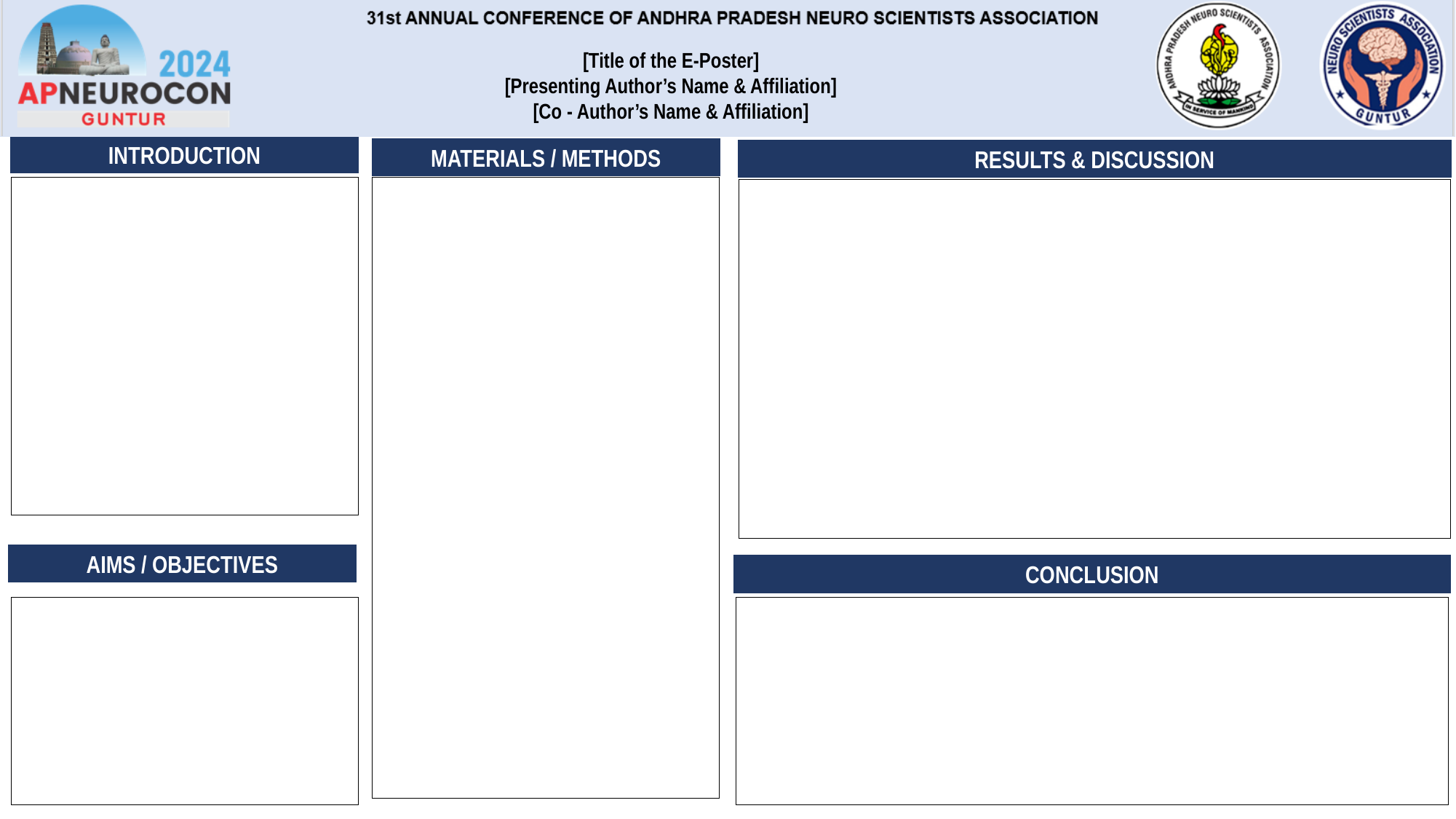

[Title of the E-Poster]
[Presenting Author’s Name & Affiliation]
[Co - Author’s Name & Affiliation]